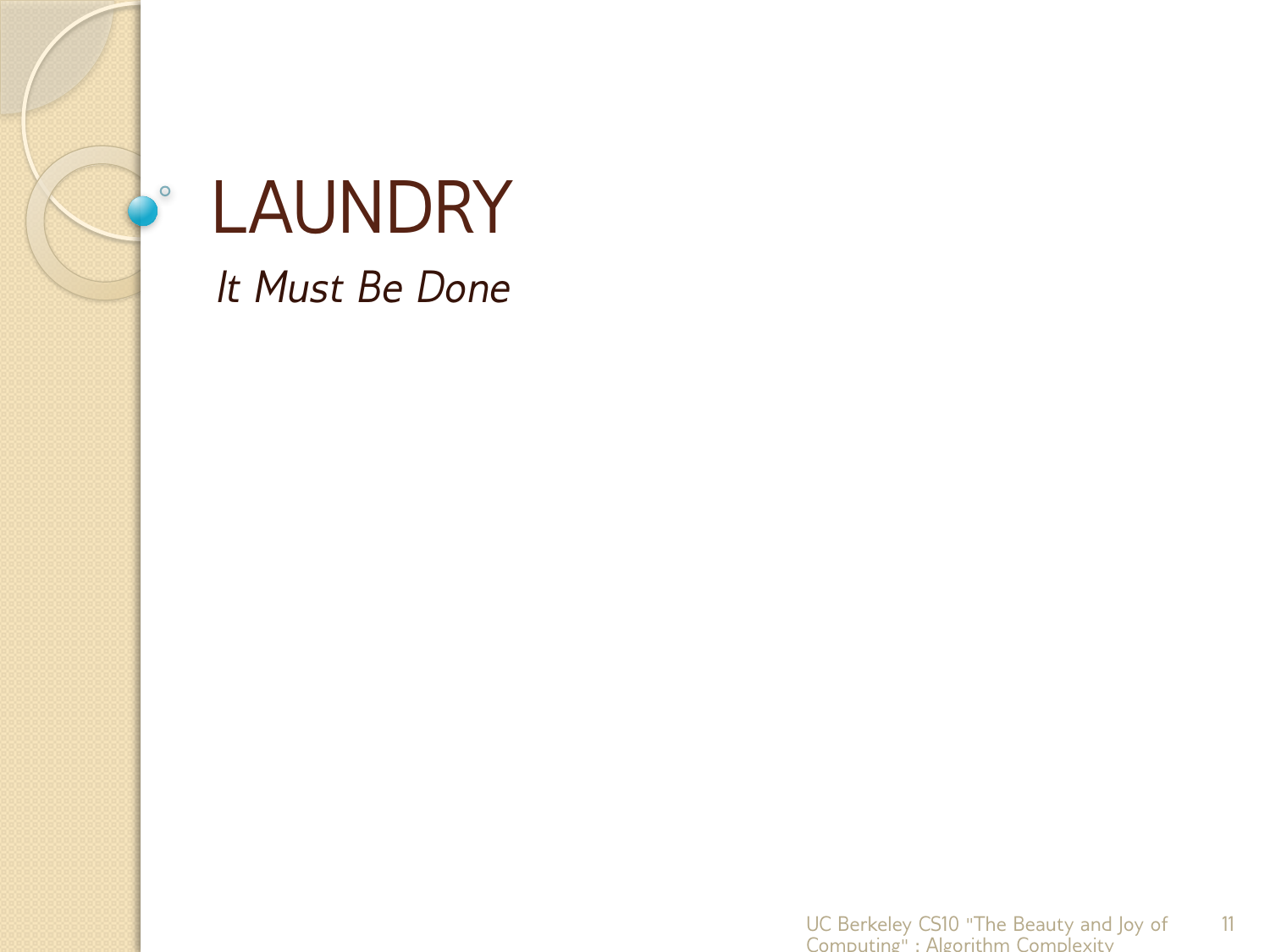

# LAUNDRY
It Must Be Done
UC Berkeley CS10 "The Beauty and Joy of Computing" : Algorithm Complexity
11